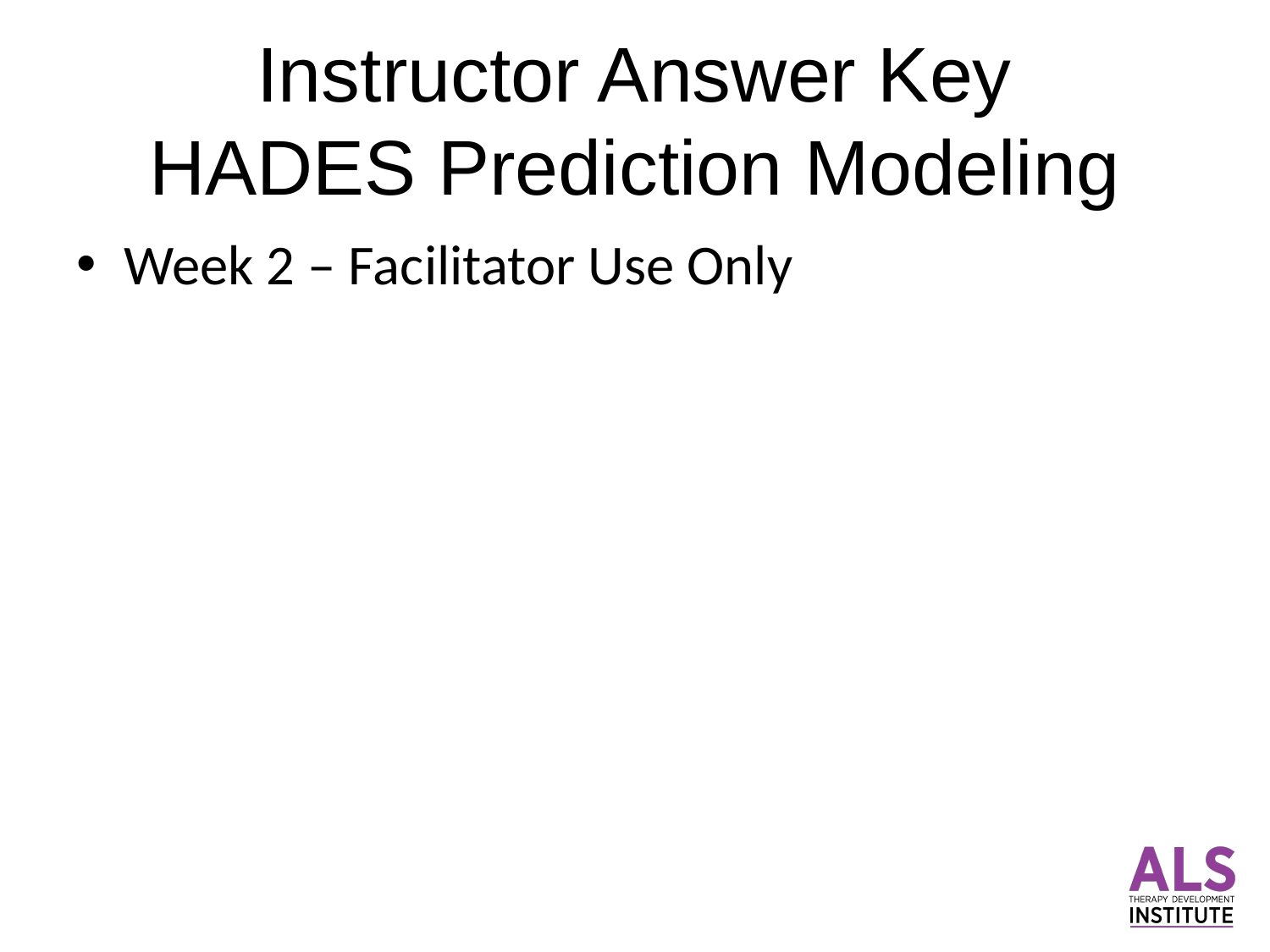

# Instructor Answer Key
HADES Prediction Modeling
Week 2 – Facilitator Use Only